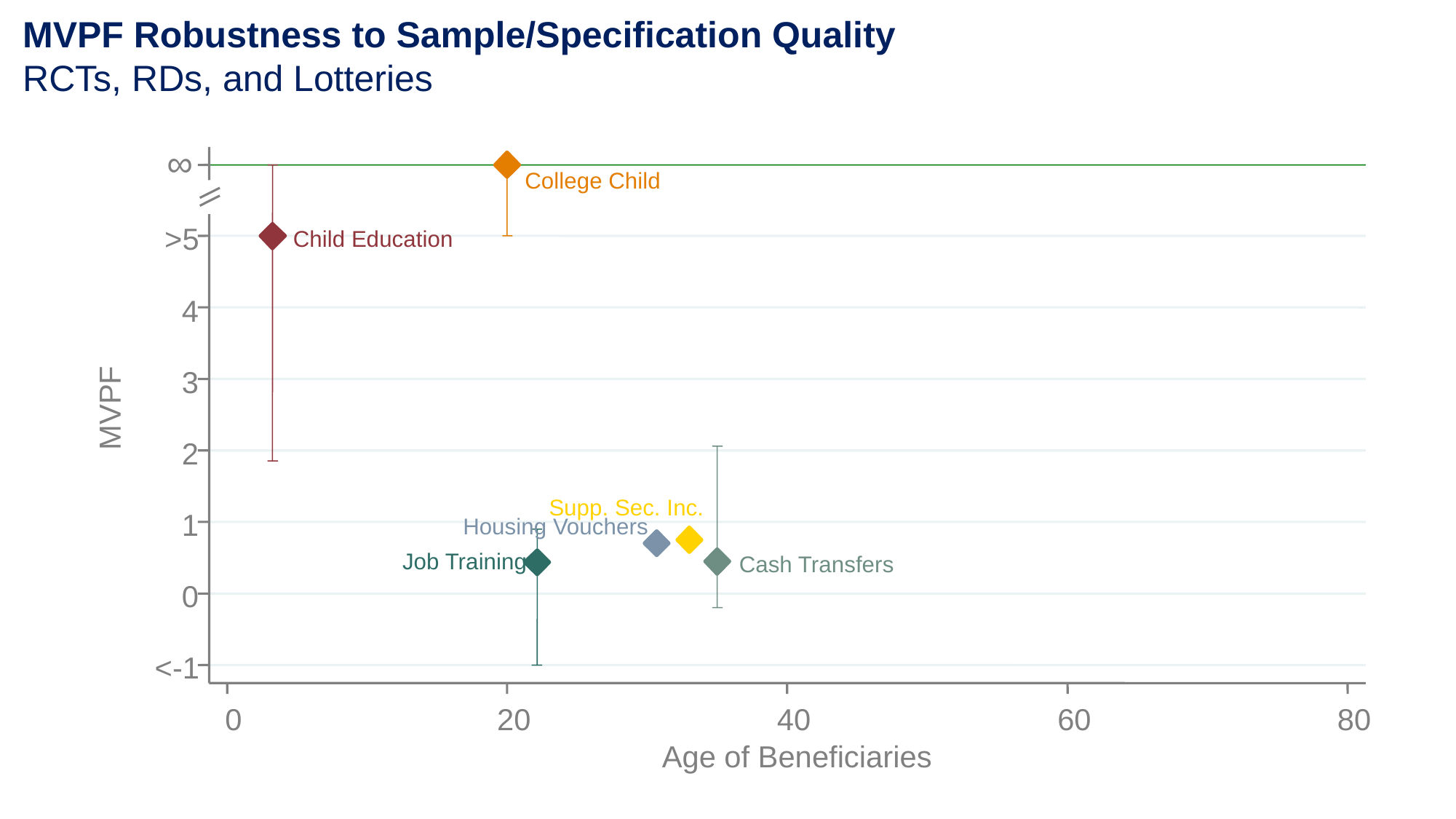

MVPF Robustness to Sample/Specification Quality
RCTs, RDs, and Lotteries

∞

College Child
>5

Child Education

4

3

MVPF
2

Supp. Sec. Inc.
1
Housing Vouchers

Job Training

Cash Transfers

0

<-1

0
20
40
60
80
Age of Beneficiaries